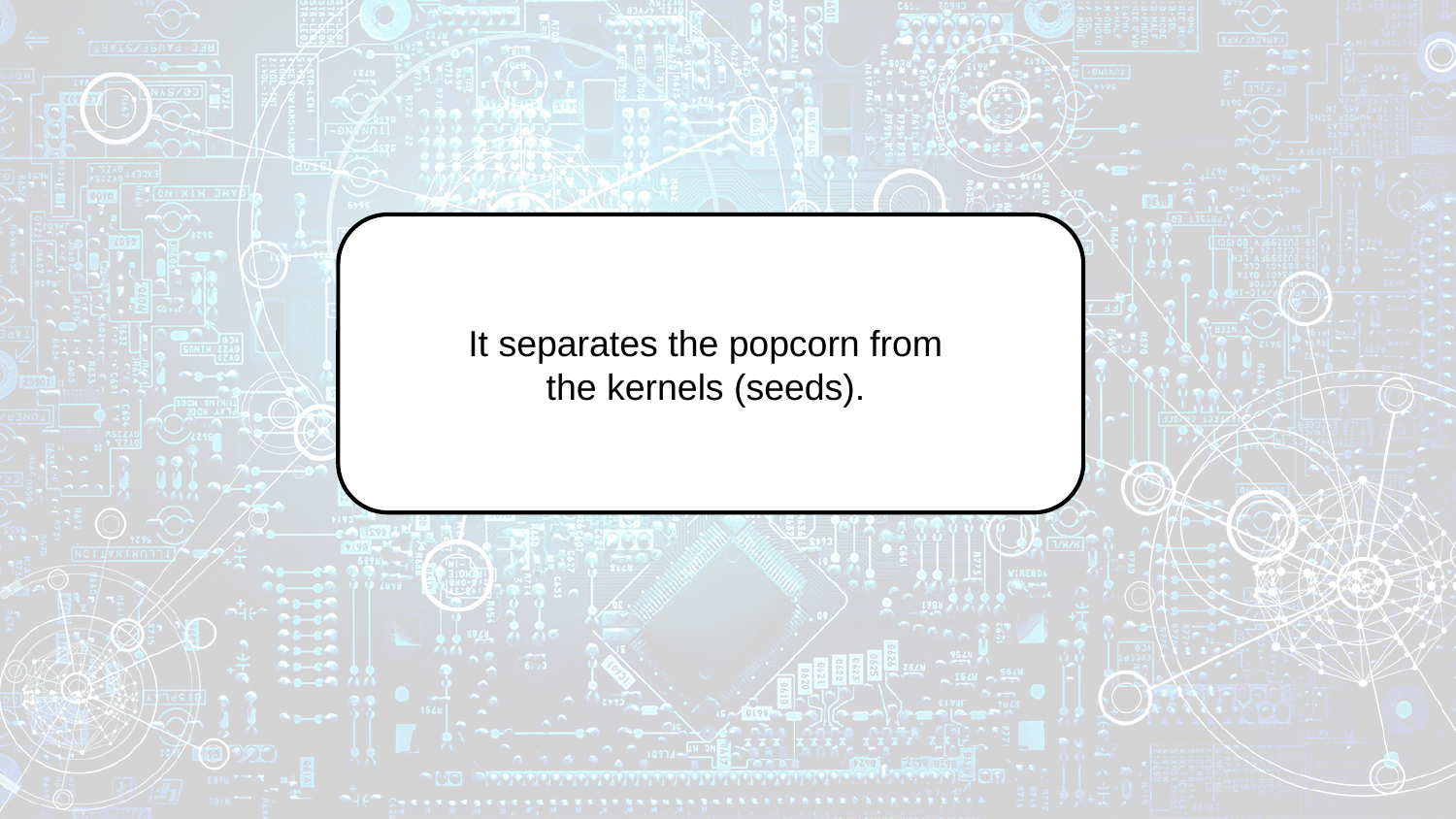

It separates the popcorn from
the kernels (seeds).